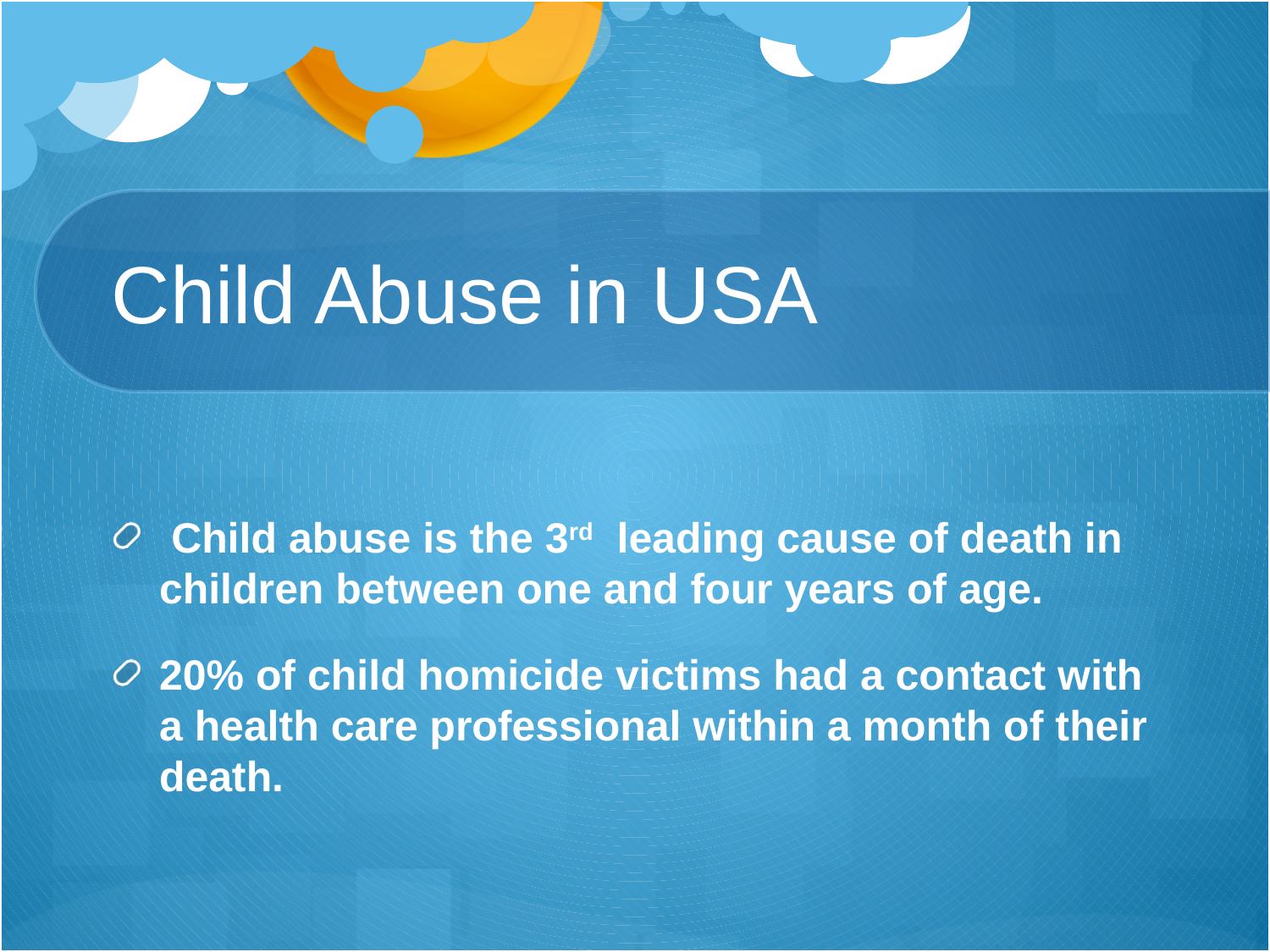

# Child Abuse in USA

 Child abuse is the 3rd  leading cause of death in children between one and four years of age.
20% of child homicide victims had a contact with a health care professional within a month of their death.